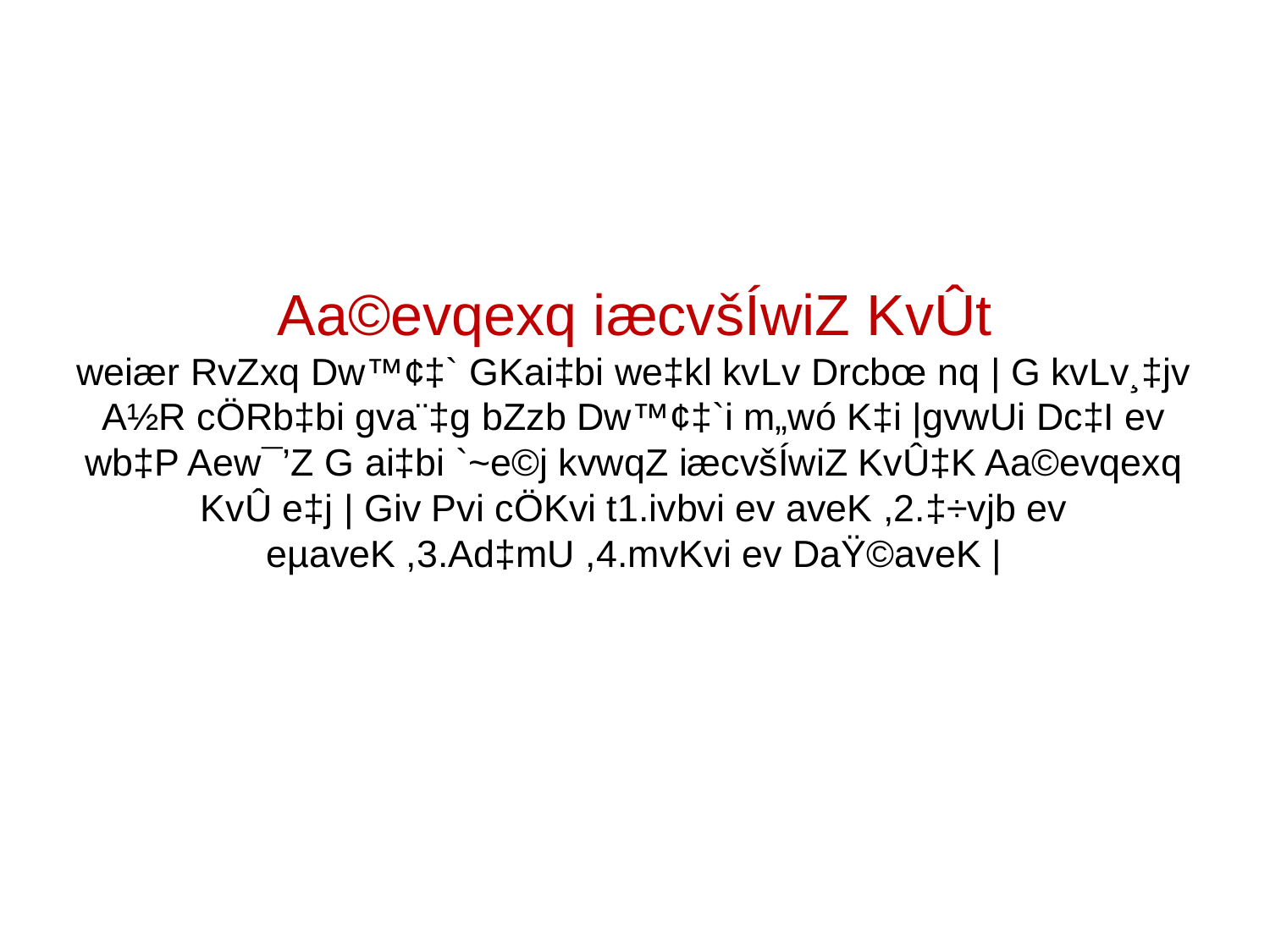

# Aa©evqexq iæcvšÍwiZ KvÛt weiær RvZxq Dw™¢‡` GKai‡bi we‡kl kvLv Drcbœ nq | G kvLv¸‡jv A½R cÖRb‡bi gva¨‡g bZzb Dw™¢‡`i m„wó K‡i |gvwUi Dc‡I ev wb‡P Aew¯’Z G ai‡bi `~e©j kvwqZ iæcvšÍwiZ KvÛ‡K Aa©evqexq KvÛ e‡j | Giv Pvi cÖKvi t1.ivbvi ev aveK ,2.‡÷vjb ev eµaveK ,3.Ad‡mU ,4.mvKvi ev DaŸ©aveK |